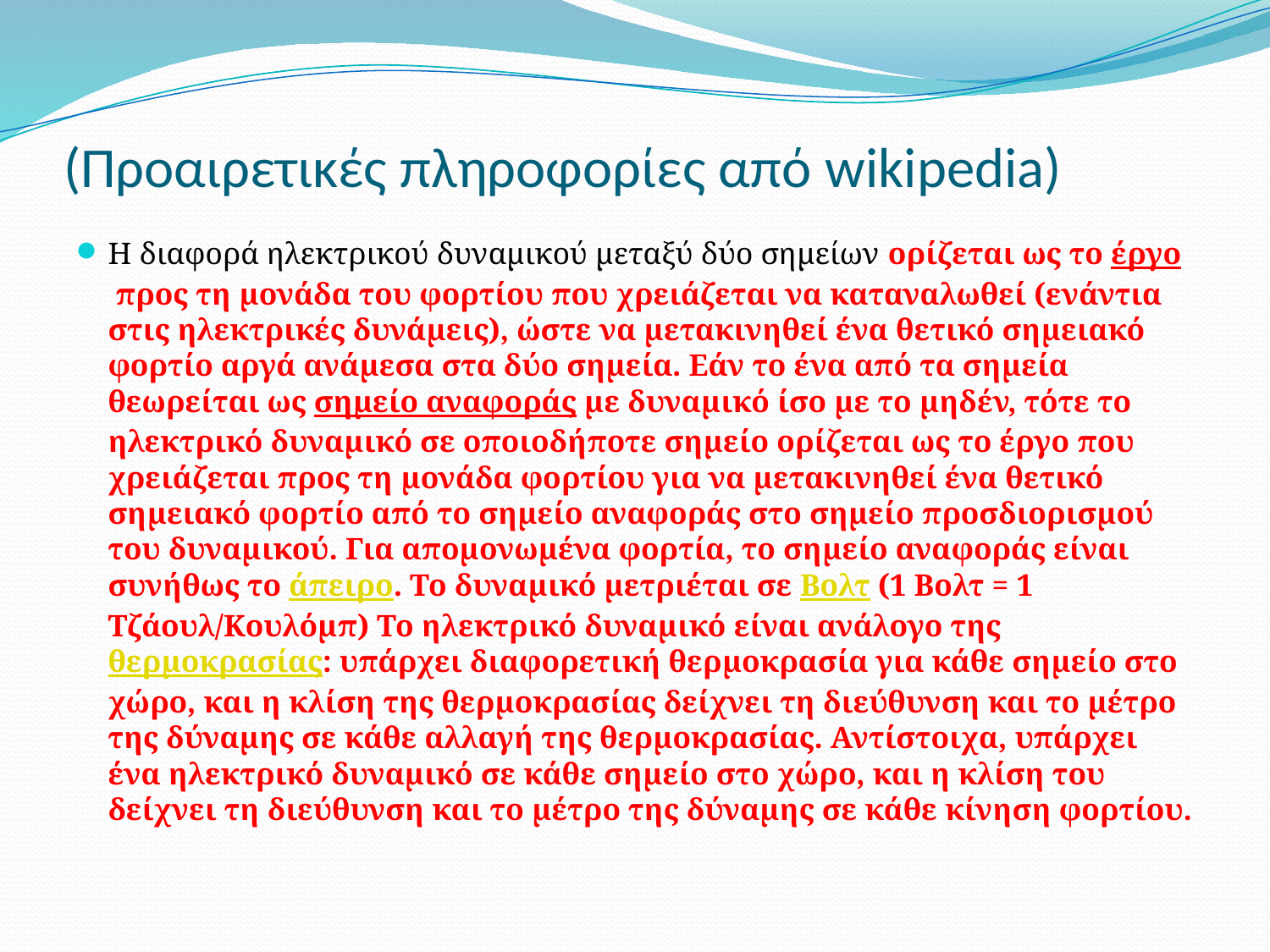

# (Προαιρετικές πληροφορίες από wikipedia)
Η διαφορά ηλεκτρικού δυναμικού μεταξύ δύο σημείων ορίζεται ως το έργο προς τη μονάδα του φορτίου που χρειάζεται να καταναλωθεί (ενάντια στις ηλεκτρικές δυνάμεις), ώστε να μετακινηθεί ένα θετικό σημειακό φορτίο αργά ανάμεσα στα δύο σημεία. Εάν το ένα από τα σημεία θεωρείται ως σημείο αναφοράς με δυναμικό ίσο με το μηδέν, τότε το ηλεκτρικό δυναμικό σε οποιοδήποτε σημείο ορίζεται ως το έργο που χρειάζεται προς τη μονάδα φορτίου για να μετακινηθεί ένα θετικό σημειακό φορτίο από το σημείο αναφοράς στο σημείο προσδιορισμού του δυναμικού. Για απομονωμένα φορτία, το σημείο αναφοράς είναι συνήθως το άπειρο. Το δυναμικό μετριέται σε Βολτ (1 Βολτ = 1 Τζάουλ/Κουλόμπ) Το ηλεκτρικό δυναμικό είναι ανάλογο της θερμοκρασίας: υπάρχει διαφορετική θερμοκρασία για κάθε σημείο στο χώρο, και η κλίση της θερμοκρασίας δείχνει τη διεύθυνση και το μέτρο της δύναμης σε κάθε αλλαγή της θερμοκρασίας. Αντίστοιχα, υπάρχει ένα ηλεκτρικό δυναμικό σε κάθε σημείο στο χώρο, και η κλίση του δείχνει τη διεύθυνση και το μέτρο της δύναμης σε κάθε κίνηση φορτίου.